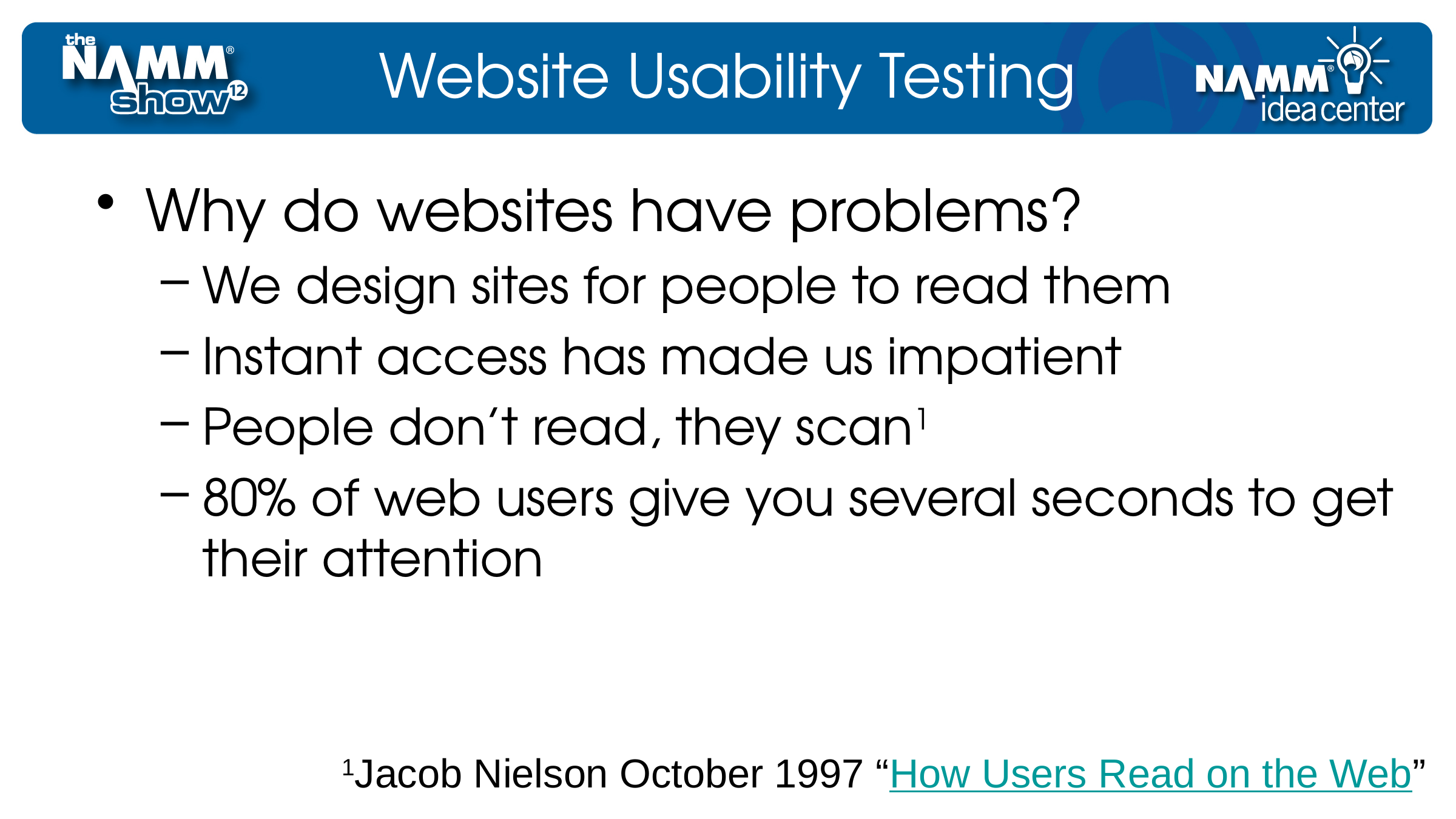

# Website Usability Testing
Why do websites have problems?
We design sites for people to read them
Instant access has made us impatient
People don’t read, they scan1
80% of web users give you several seconds to get their attention

1Jacob Nielson October 1997 “How Users Read on the Web”